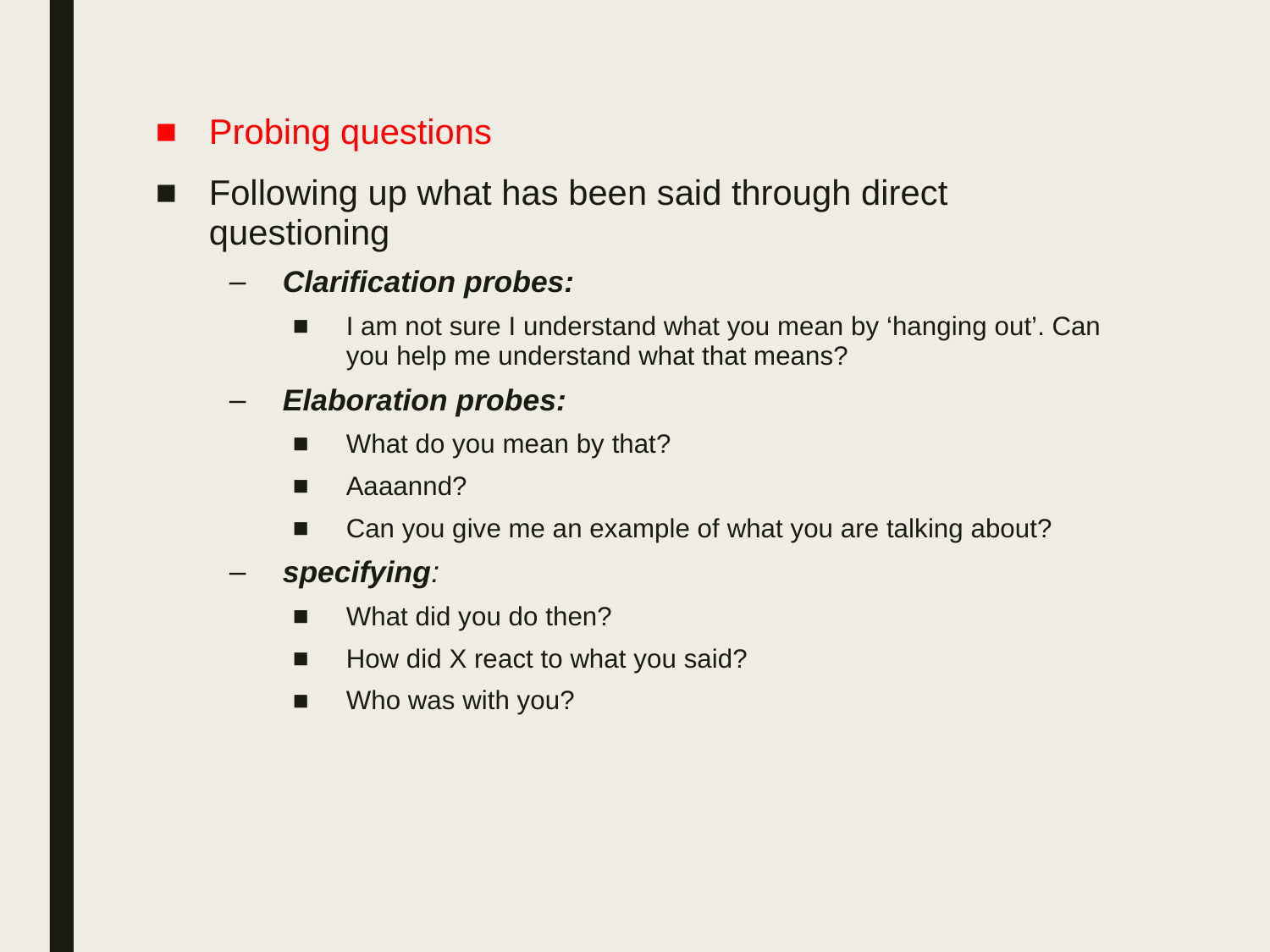

Probing questions
Following up what has been said through direct questioning
Clarification probes:
I am not sure I understand what you mean by ‘hanging out’. Can you help me understand what that means?
Elaboration probes:
What do you mean by that?
Aaaannd?
Can you give me an example of what you are talking about?
specifying:
What did you do then?
How did X react to what you said?
Who was with you?